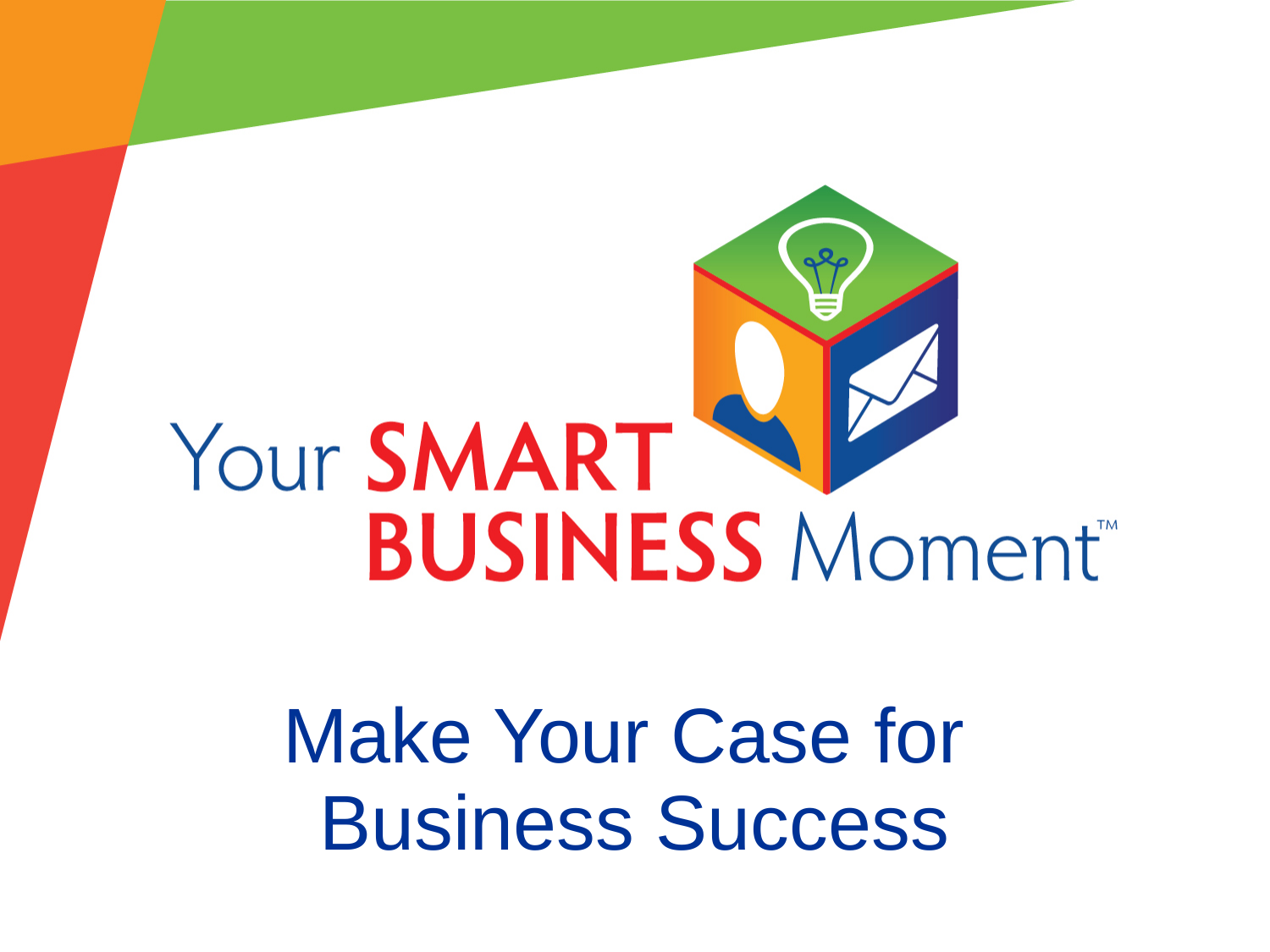

# Make Your Case for Business Success